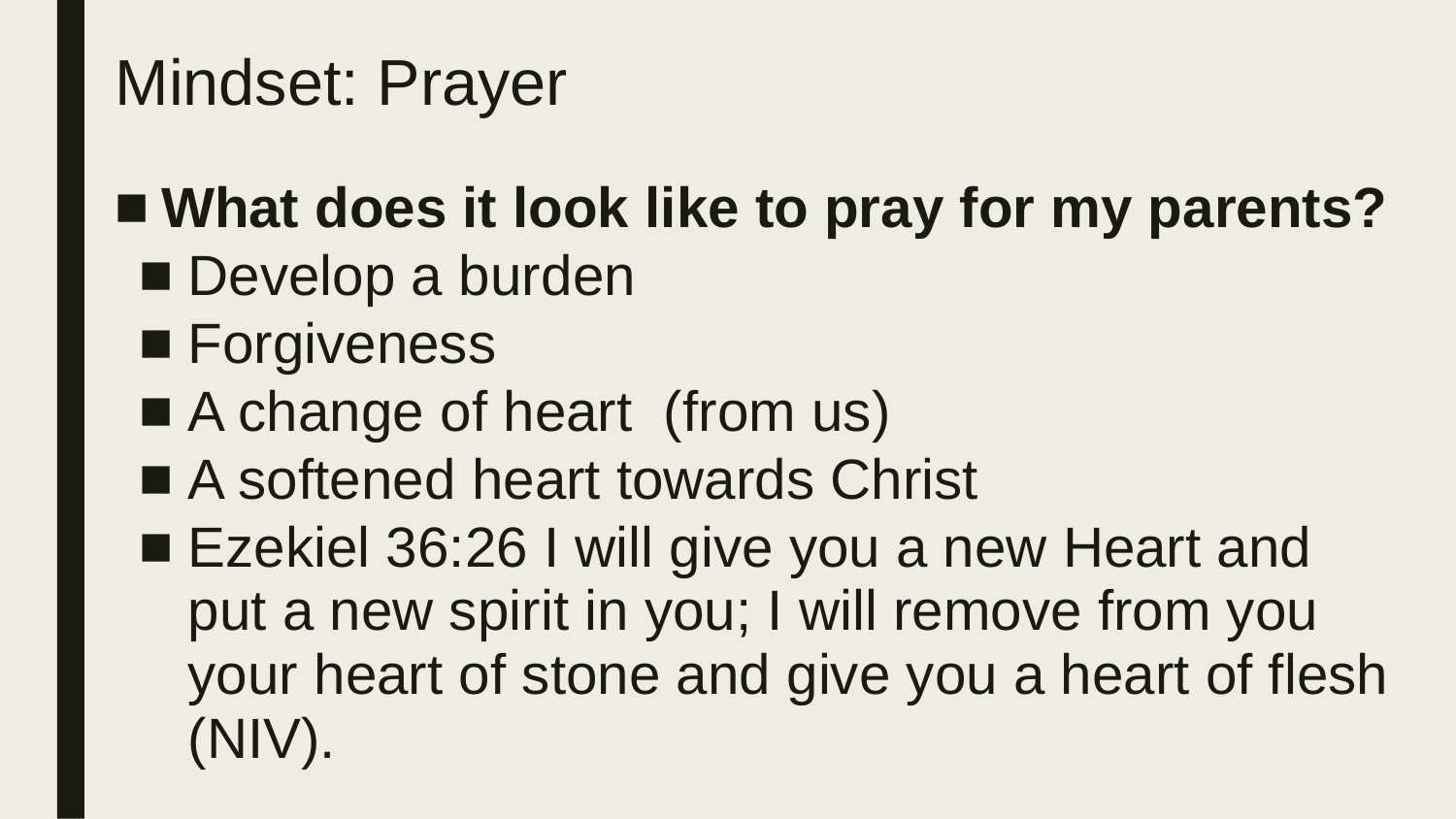

# Mindset: Prayer
What does it look like to pray for my parents?
Develop a burden
Forgiveness
A change of heart  (from us)
A softened heart towards Christ
Ezekiel 36:26 I will give you a new Heart and put a new spirit in you; I will remove from you your heart of stone and give you a heart of flesh (NIV).